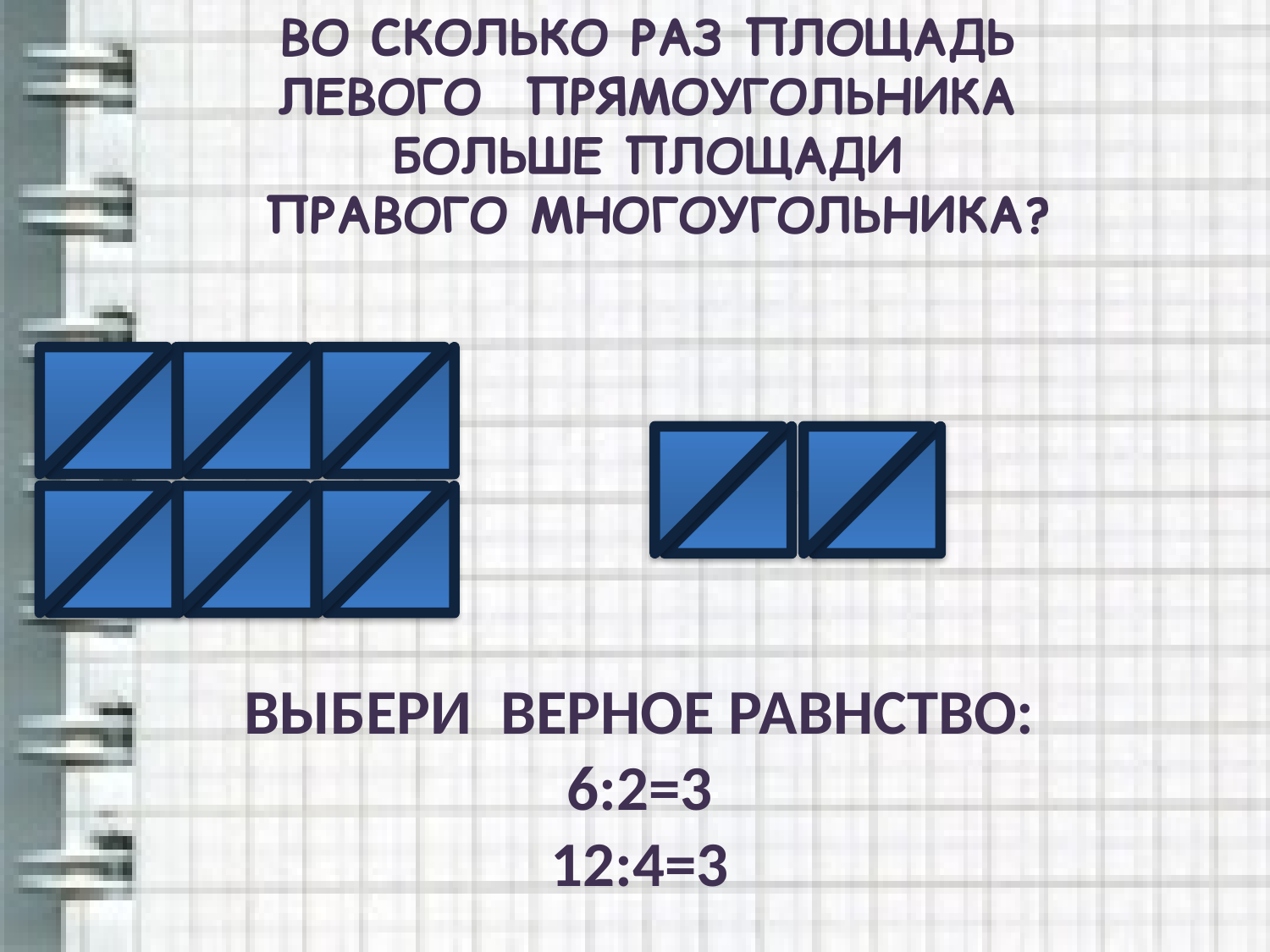

ВО СКОЛЬКО РАЗ ПЛОЩАДЬ
ЛЕВОГО  ПРЯМОУГОЛЬНИКА
БОЛЬШЕ ПЛОЩАДИ
ПРАВОГО МНОГОУГОЛЬНИКА?

ВЫБЕРИ  ВЕРНОЕ РАВНСТВО:
6:2=3
12:4=3